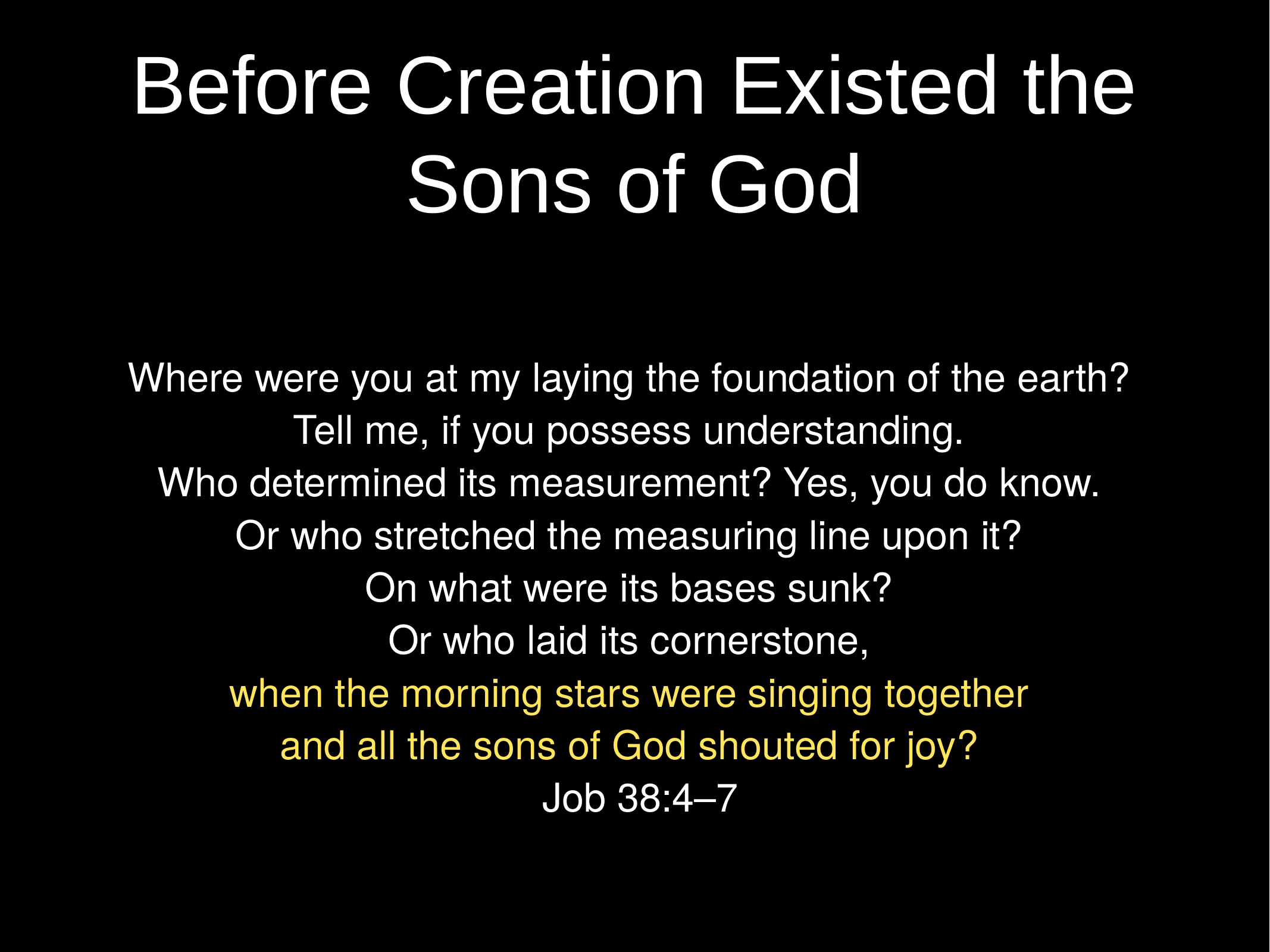

# Before Creation Existed the Sons of God

Where were you at my laying the foundation of the earth?
Tell me, if you possess understanding.
Who determined its measurement? Yes, you do know.
Or who stretched the measuring line upon it?
On what were its bases sunk?
Or who laid its cornerstone,
when the morning stars were singing together
and all the sons of God shouted for joy?
 Job 38:4–7